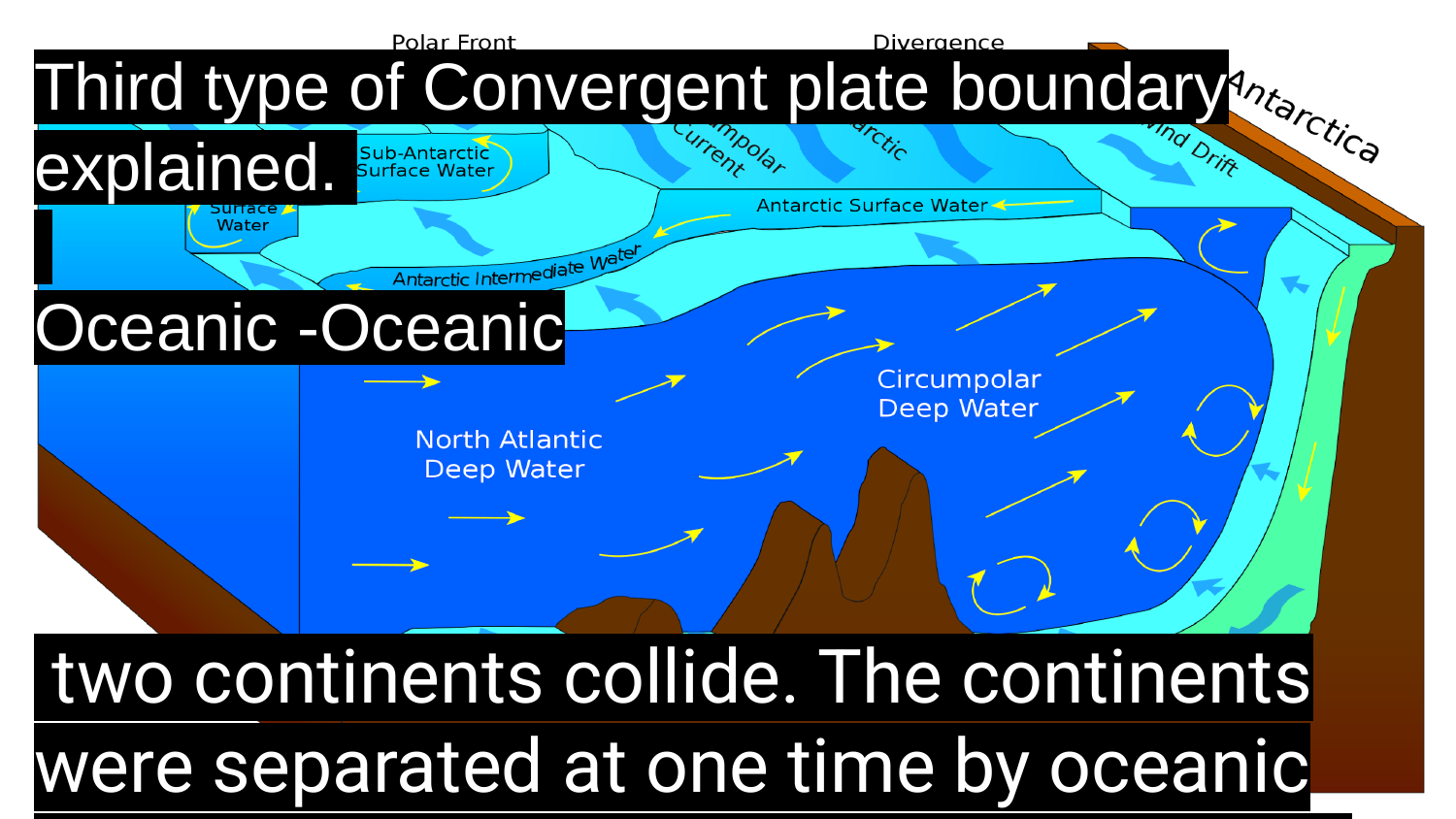

Third type of Convergent plate boundary explained.

Oceanic -Oceanic

 two continents collide. The continents were separated at one time by oceanic crust that was progressively subducted